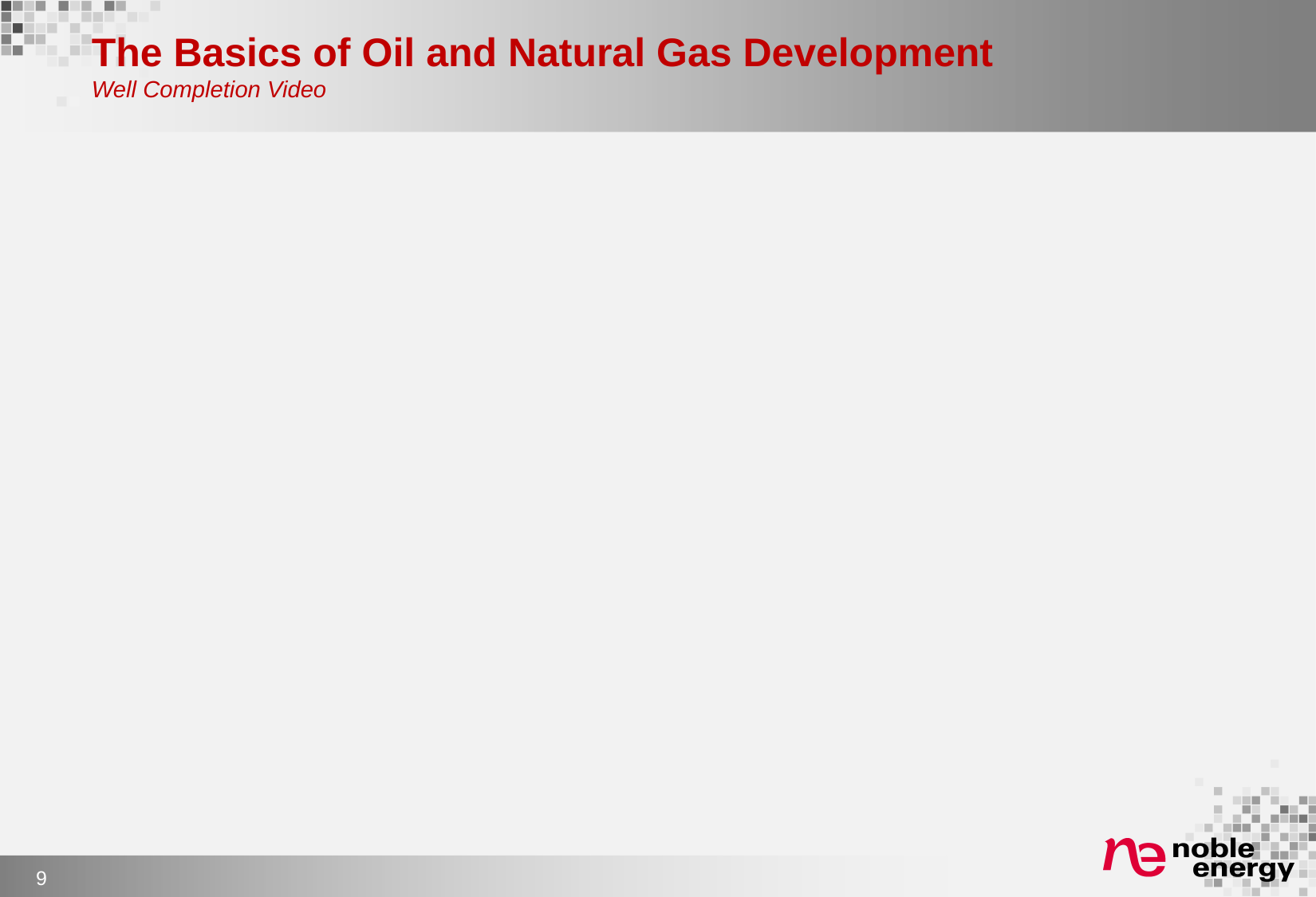

# The Basics of Oil and Natural Gas Development Well Completion Video

9